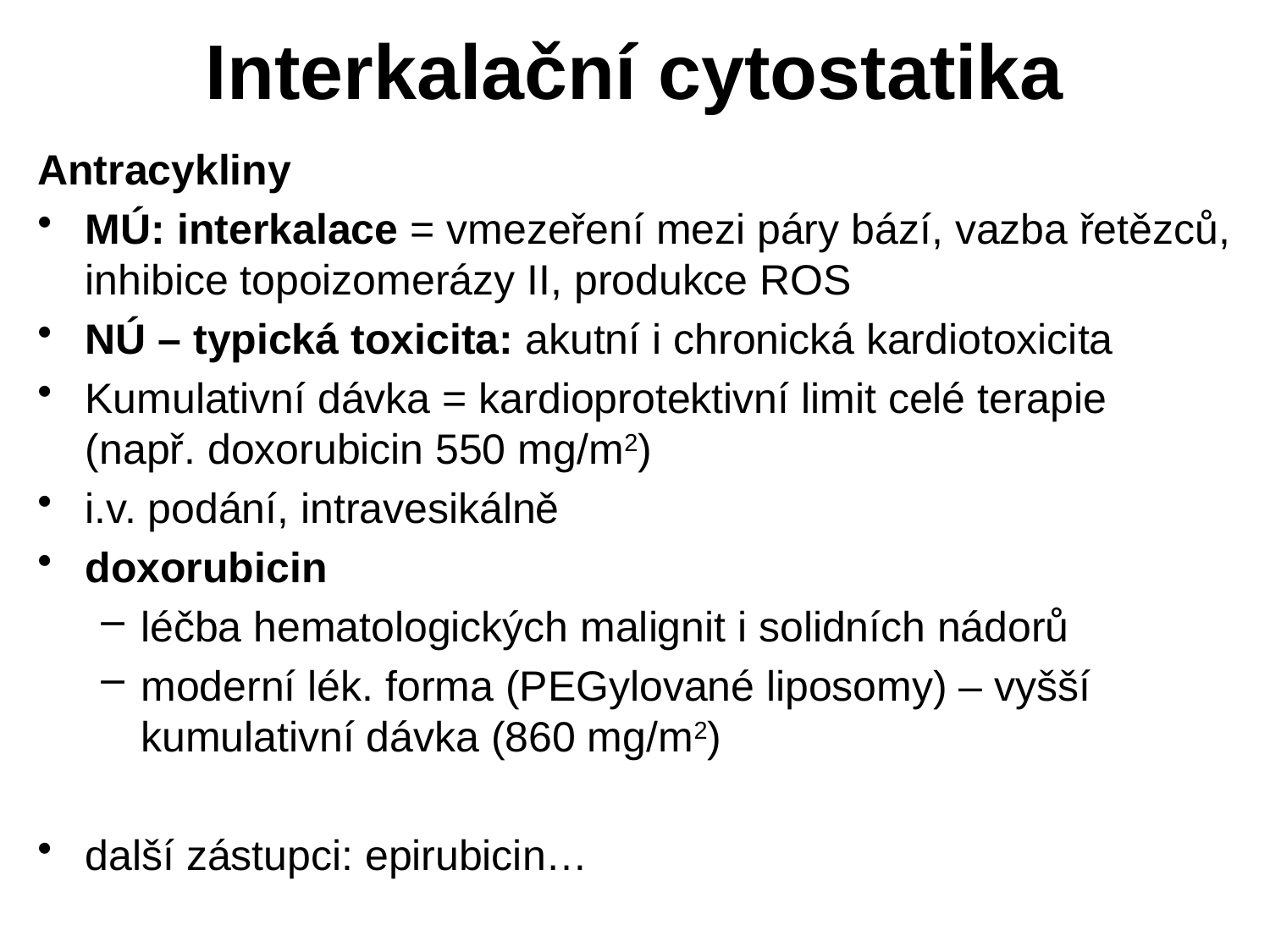

# Interkalační cytostatika
Antracykliny
MÚ: interkalace = vmezeření mezi páry bází, vazba řetězců, inhibice topoizomerázy II, produkce ROS
NÚ – typická toxicita: akutní i chronická kardiotoxicita
Kumulativní dávka = kardioprotektivní limit celé terapie
(např. doxorubicin 550 mg/m2)
i.v. podání, intravesikálně
doxorubicin
léčba hematologických malignit i solidních nádorů
moderní lék. forma (PEGylované liposomy) – vyšší kumulativní dávka (860 mg/m2)

další zástupci: epirubicin…